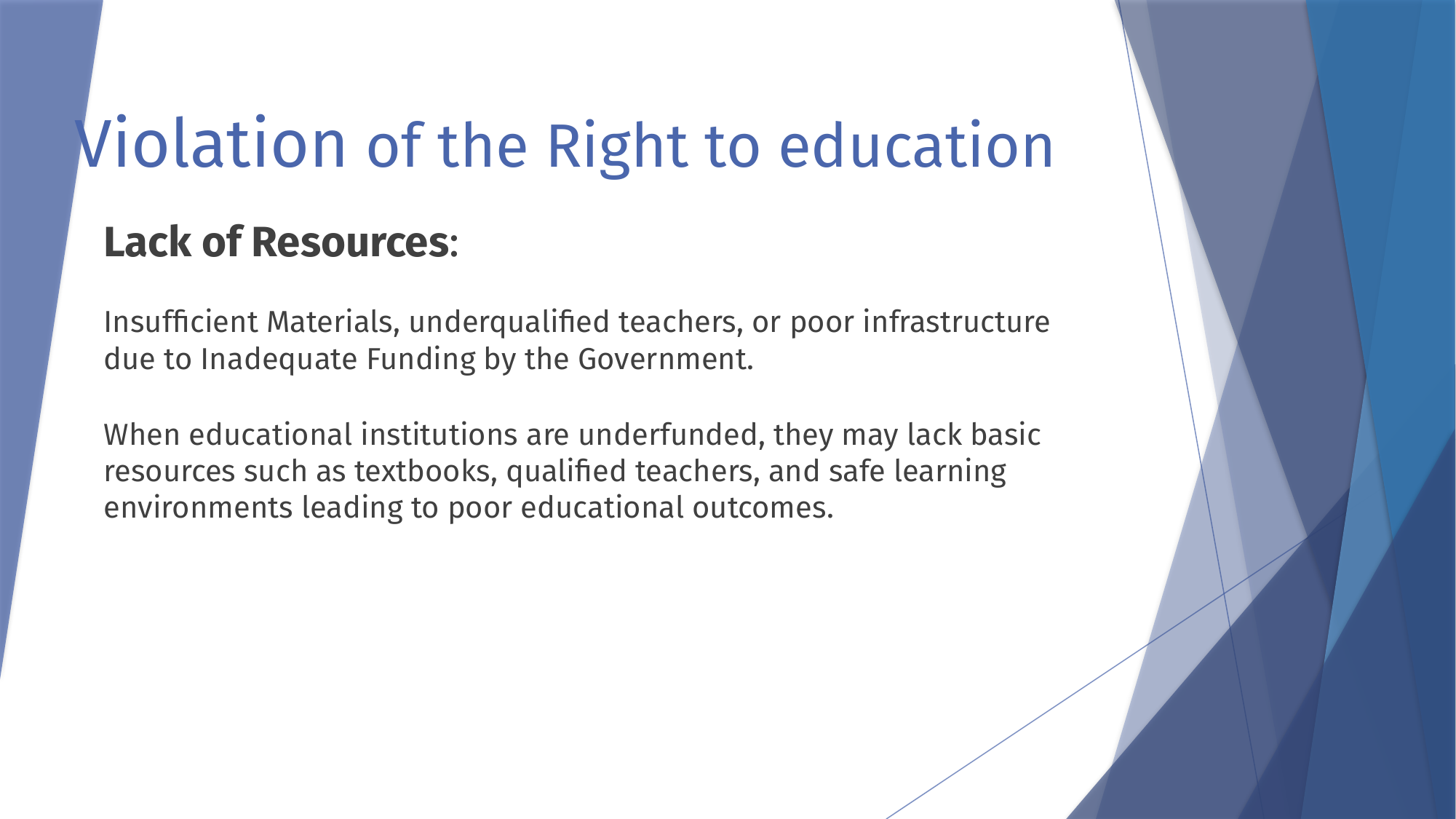

# Violation of the Right to education
Lack of Resources:
Insufficient Materials, underqualified teachers, or poor infrastructure due to Inadequate Funding by the Government.
When educational institutions are underfunded, they may lack basic resources such as textbooks, qualified teachers, and safe learning environments leading to poor educational outcomes.